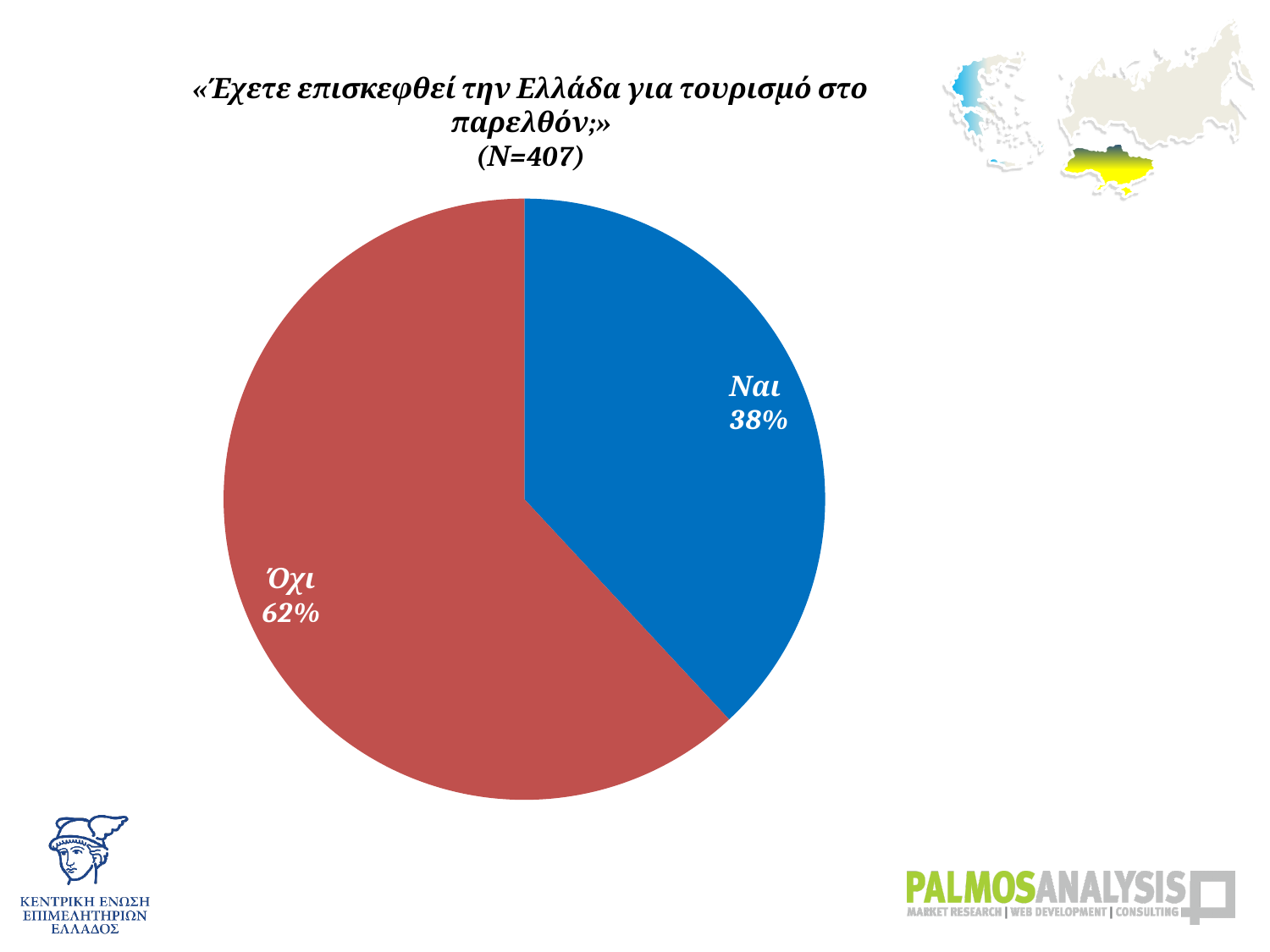

# «Έχετε επισκεφθεί την Ελλάδα για τουρισμό στο παρελθόν;» (Ν=407)

### Chart

| Category |  |
|---|---|
| Ναι  | 0.3808353808354 |
| Όχι | 0.6191646191646006 |